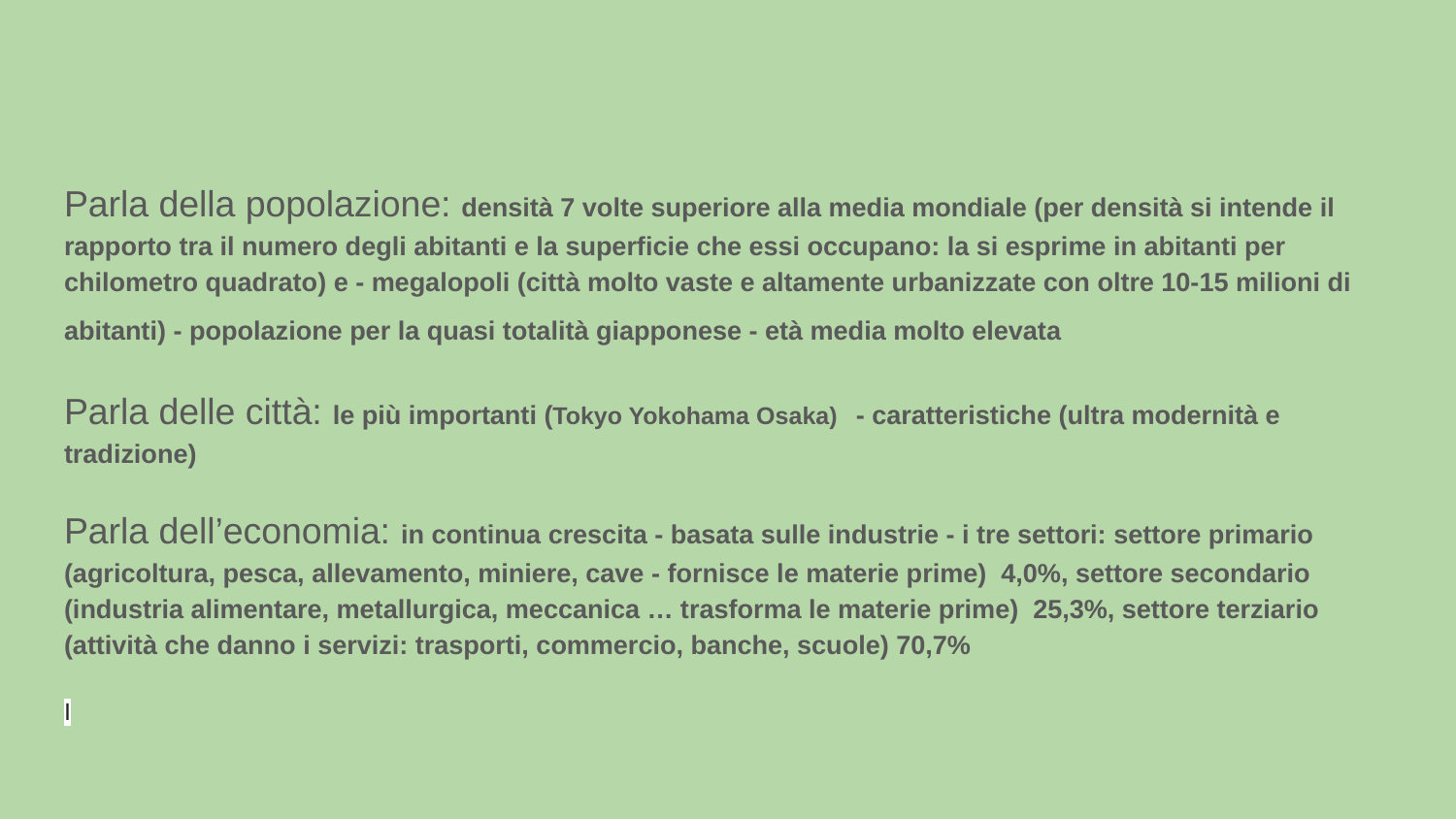

Parla della popolazione: densità 7 volte superiore alla media mondiale (per densità si intende il rapporto tra il numero degli abitanti e la superficie che essi occupano: la si esprime in abitanti per chilometro quadrato) e - megalopoli (città molto vaste e altamente urbanizzate con oltre 10-15 milioni di abitanti) - popolazione per la quasi totalità giapponese - età media molto elevata
Parla delle città: le più importanti (Tokyo Yokohama Osaka)  - caratteristiche (ultra modernità e tradizione)
Parla dell’economia: in continua crescita - basata sulle industrie - i tre settori: settore primario (agricoltura, pesca, allevamento, miniere, cave - fornisce le materie prime)  4,0%, settore secondario (industria alimentare, metallurgica, meccanica … trasforma le materie prime)  25,3%, settore terziario (attività che danno i servizi: trasporti, commercio, banche, scuole) 70,7%
I